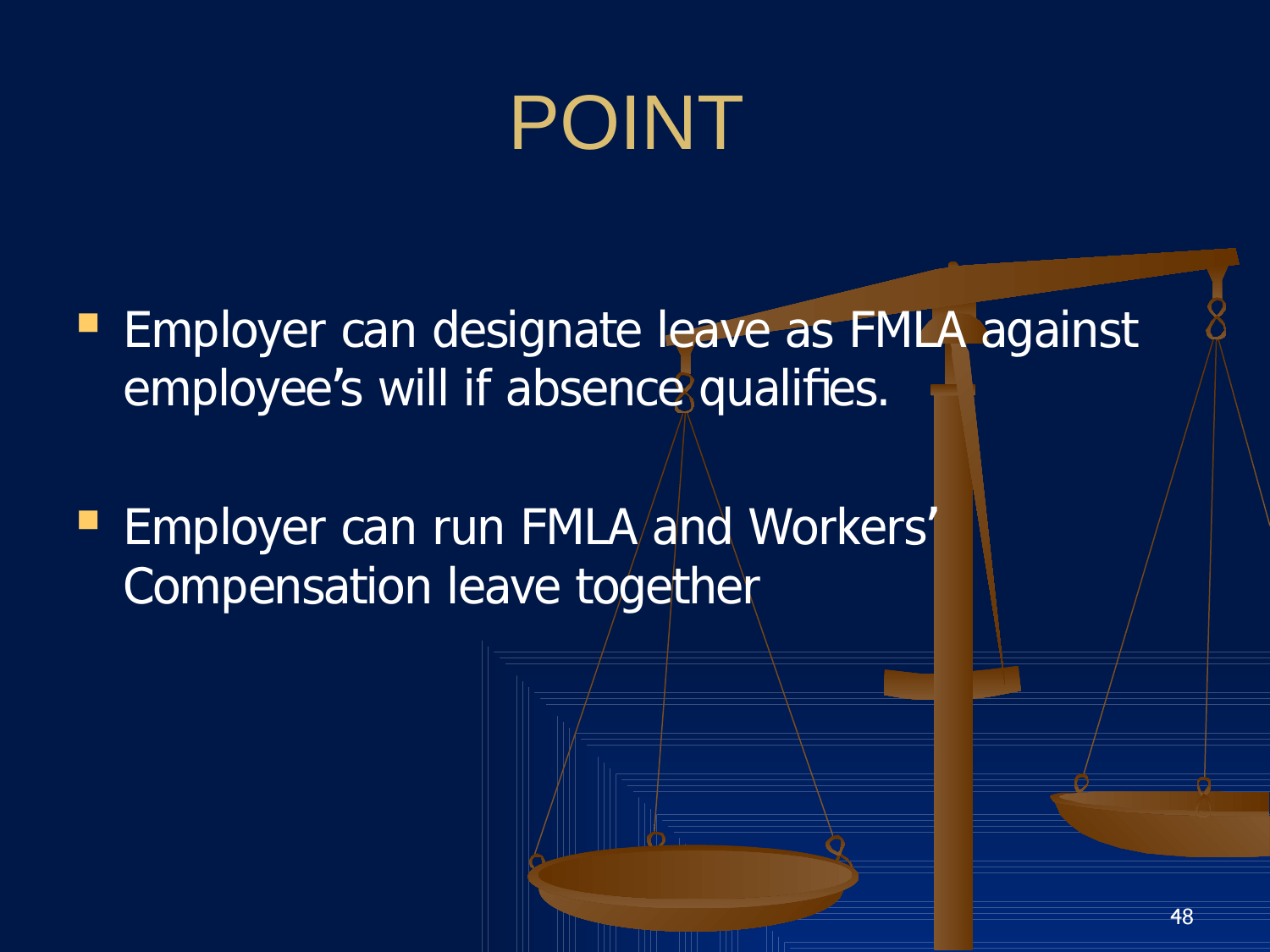

# POINT

Employer can designate leave as FMLA against employee’s will if absence qualifies.

Employer can run FMLA and Workers’ Compensation leave together
48